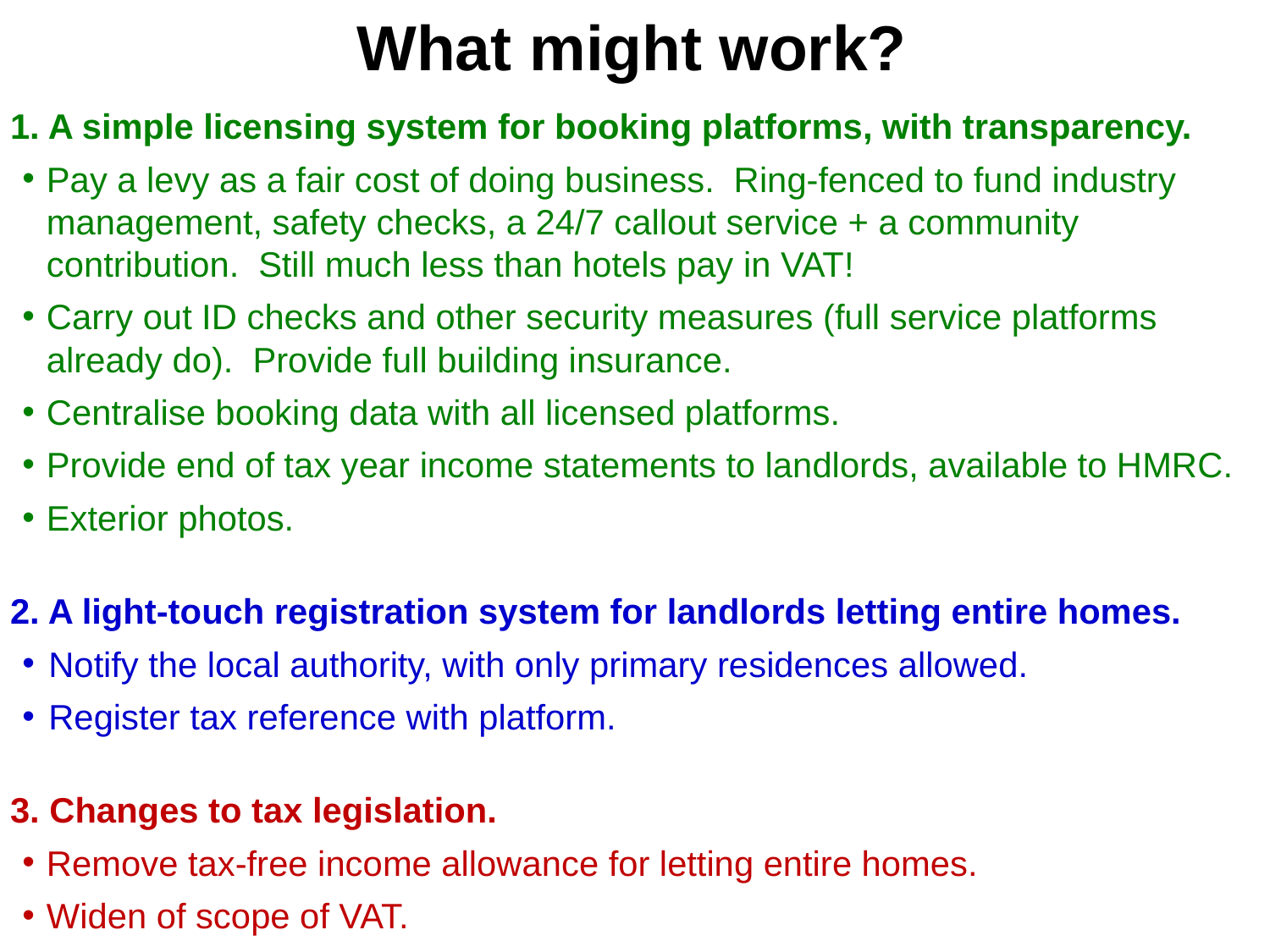

# Possible solutions
What might work?
1. A simple licensing system for booking platforms, with transparency.
Pay a levy as a fair cost of doing business.  Ring-fenced to fund industry management, safety checks, a 24/7 callout service + a community contribution.  Still much less than hotels pay in VAT!
Carry out ID checks and other security measures (full service platforms already do).  Provide full building insurance.
Centralise booking data with all licensed platforms.
Provide end of tax year income statements to landlords, available to HMRC.
Exterior photos.

2. A light-touch registration system for landlords letting entire homes.
Notify the local authority, with only primary residences allowed.
Register tax reference with platform.

3. Changes to tax legislation.
Remove tax-free income allowance for letting entire homes.
Widen of scope of VAT.